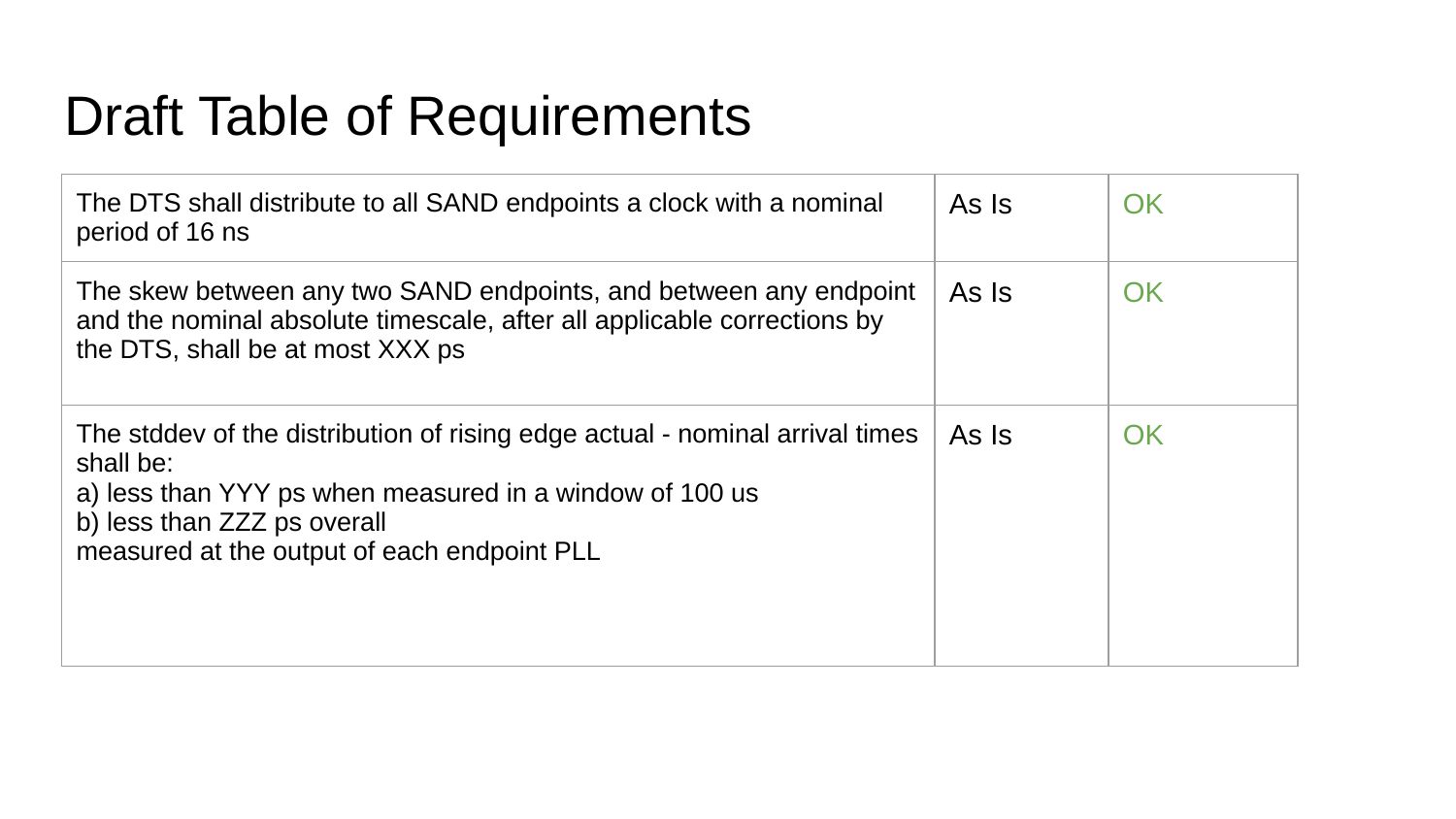

# Draft Table of Requirements
| The DTS shall distribute to all SAND endpoints a clock with a nominal period of 16 ns | As Is | OK |
| --- | --- | --- |
| The skew between any two SAND endpoints, and between any endpoint and the nominal absolute timescale, after all applicable corrections by the DTS, shall be at most XXX ps | As Is | OK |
| The stddev of the distribution of rising edge actual - nominal arrival times shall be: a) less than YYY ps when measured in a window of 100 us b) less than ZZZ ps overall measured at the output of each endpoint PLL | As Is | OK |